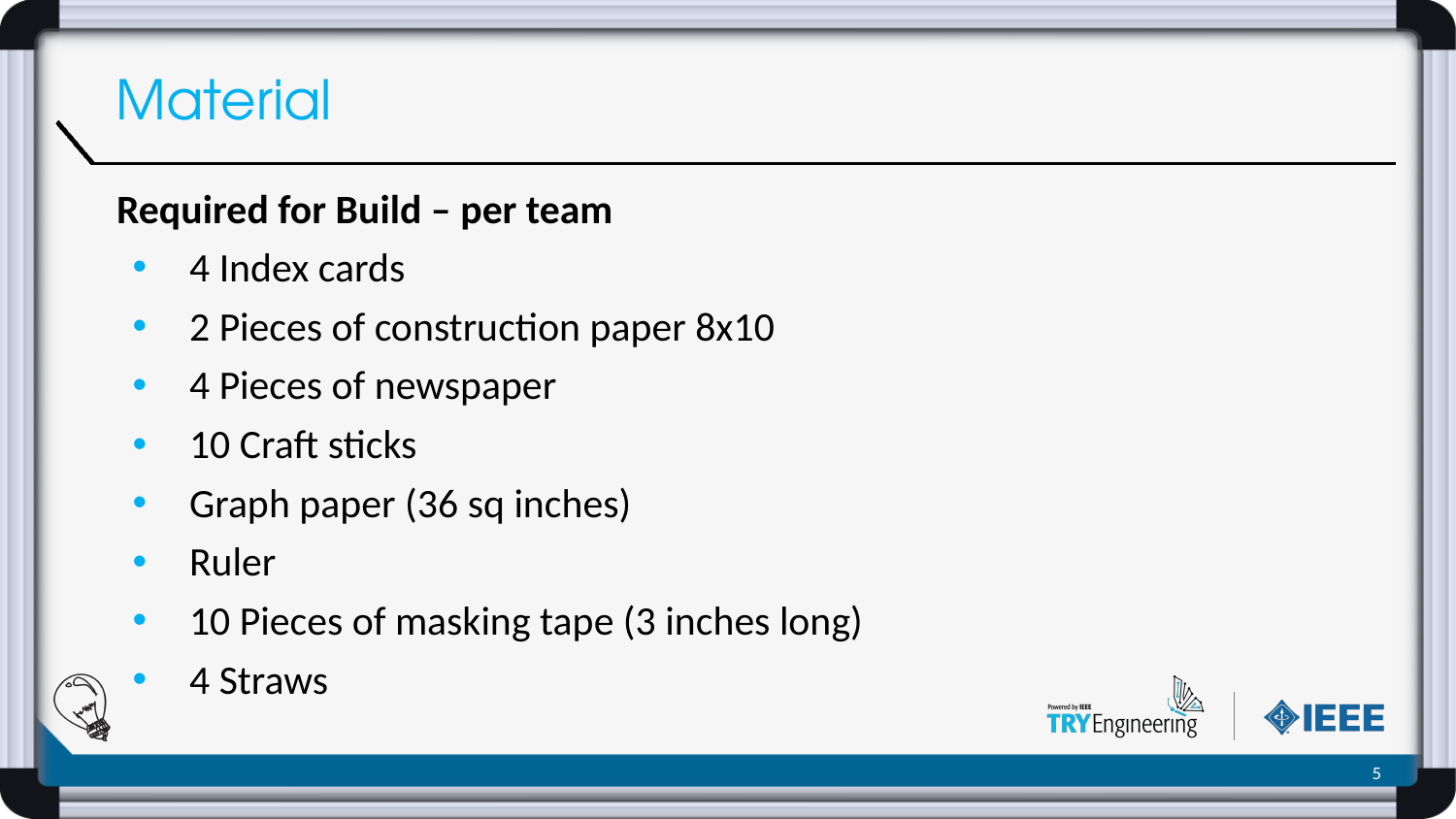

# Material
Required for Build – per team
4 Index cards
2 Pieces of construction paper 8x10
4 Pieces of newspaper
10 Craft sticks
Graph paper (36 sq inches)
Ruler
10 Pieces of masking tape (3 inches long)
4 Straws
5